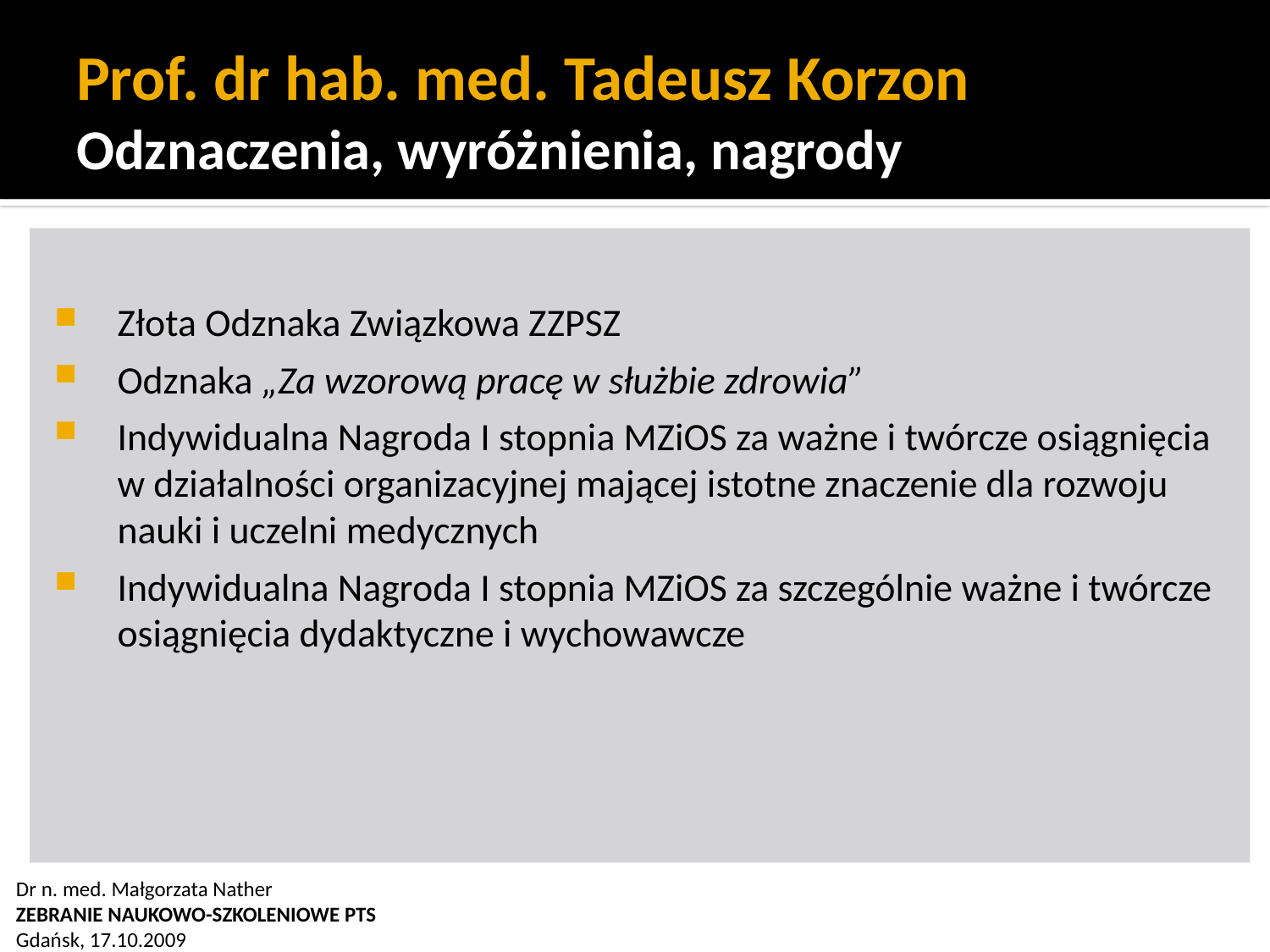

# Prof. dr hab. med. Tadeusz Korzon Odznaczenia, wyróżnienia, nagrody

Złota Odznaka Związkowa ZZPSZ
Odznaka „Za wzorową pracę w służbie zdrowia”
Indywidualna Nagroda I stopnia MZiOS za ważne i twórcze osiągnięcia w działalności organizacyjnej mającej istotne znaczenie dla rozwoju nauki i uczelni medycznych
Indywidualna Nagroda I stopnia MZiOS za szczególnie ważne i twórcze osiągnięcia dydaktyczne i wychowawcze

  Dr n. med. Małgorzata Nather
  ZEBRANIE NAUKOWO-SZKOLENIOWE PTS
  Gdańsk, 17.10.2009